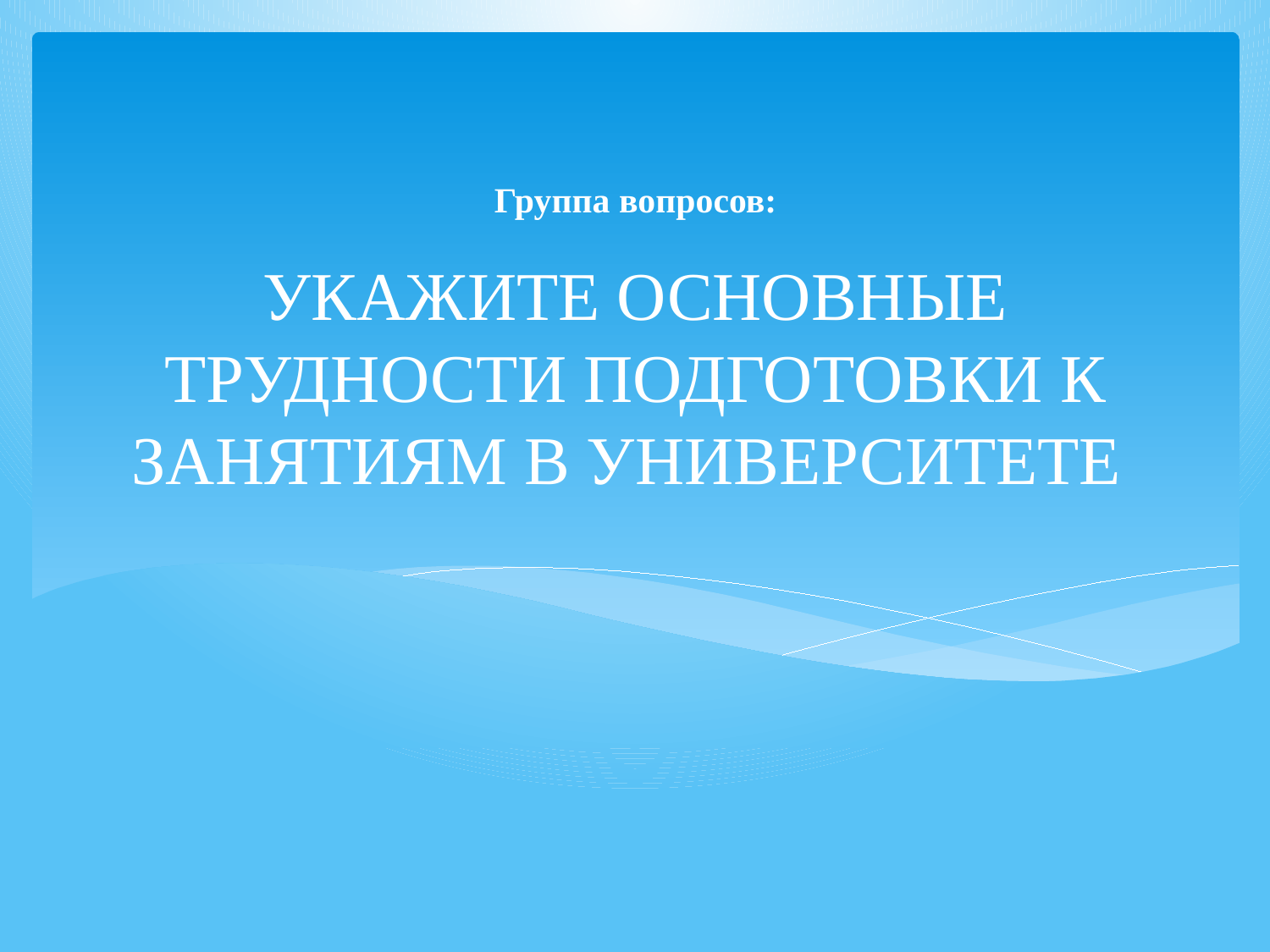

Группа вопросов:
# УКАЖИТЕ ОСНОВНЫЕ ТРУДНОСТИ ПОДГОТОВКИ К ЗАНЯТИЯМ В УНИВЕРСИТЕТЕ